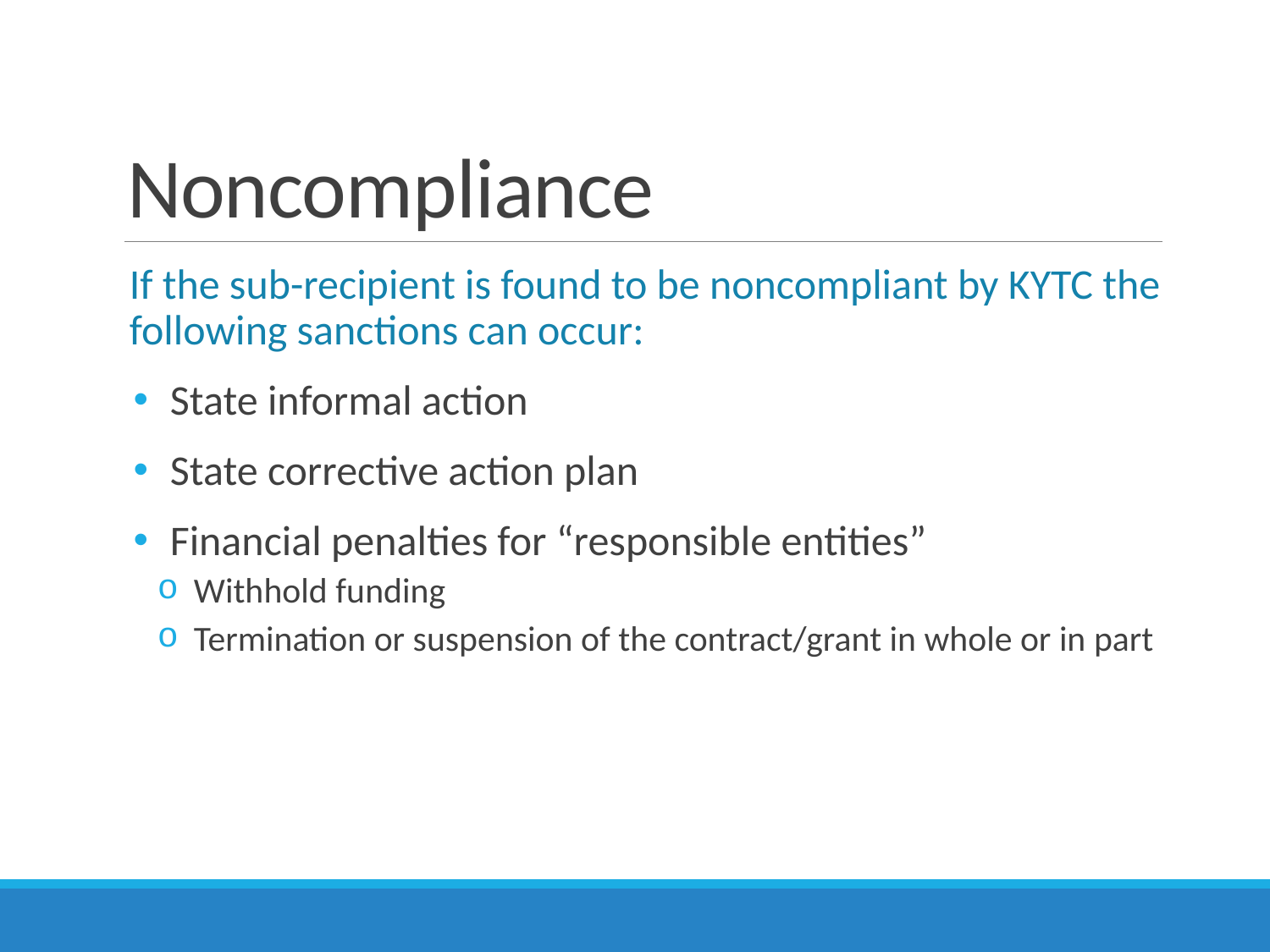

# Noncompliance
If the sub-recipient is found to be noncompliant by KYTC the following sanctions can occur:
State informal action
State corrective action plan
Financial penalties for “responsible entities”
Withhold funding
Termination or suspension of the contract/grant in whole or in part